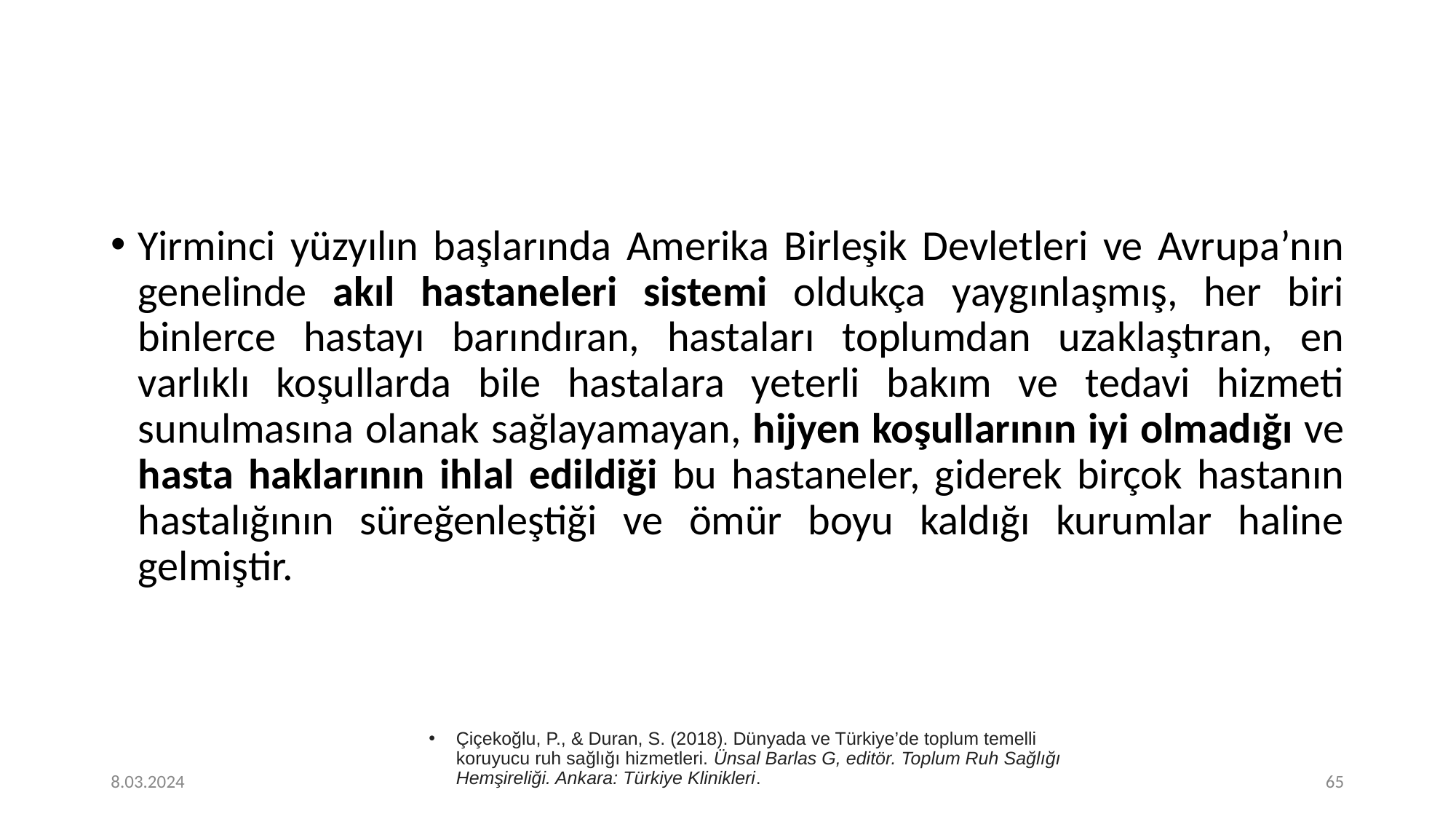

#
Yirminci yüzyılın başlarında Amerika Birleşik Devletleri ve Avrupa’nın genelinde akıl hastaneleri sistemi oldukça yaygınlaşmış, her biri binlerce hastayı barındıran, hastaları toplumdan uzaklaştıran, en varlıklı koşullarda bile hastalara yeterli bakım ve tedavi hizmeti sunulmasına olanak sağlayamayan, hijyen koşullarının iyi olmadığı ve hasta haklarının ihlal edildiği bu hastaneler, giderek birçok hastanın hastalığının süreğenleştiği ve ömür boyu kaldığı kurumlar haline gelmiştir.
Çiçekoğlu, P., & Duran, S. (2018). Dünyada ve Türkiye’de toplum temelli koruyucu ruh sağlığı hizmetleri. Ünsal Barlas G, editör. Toplum Ruh Sağlığı Hemşireliği. Ankara: Türkiye Klinikleri.
8.03.2024

65